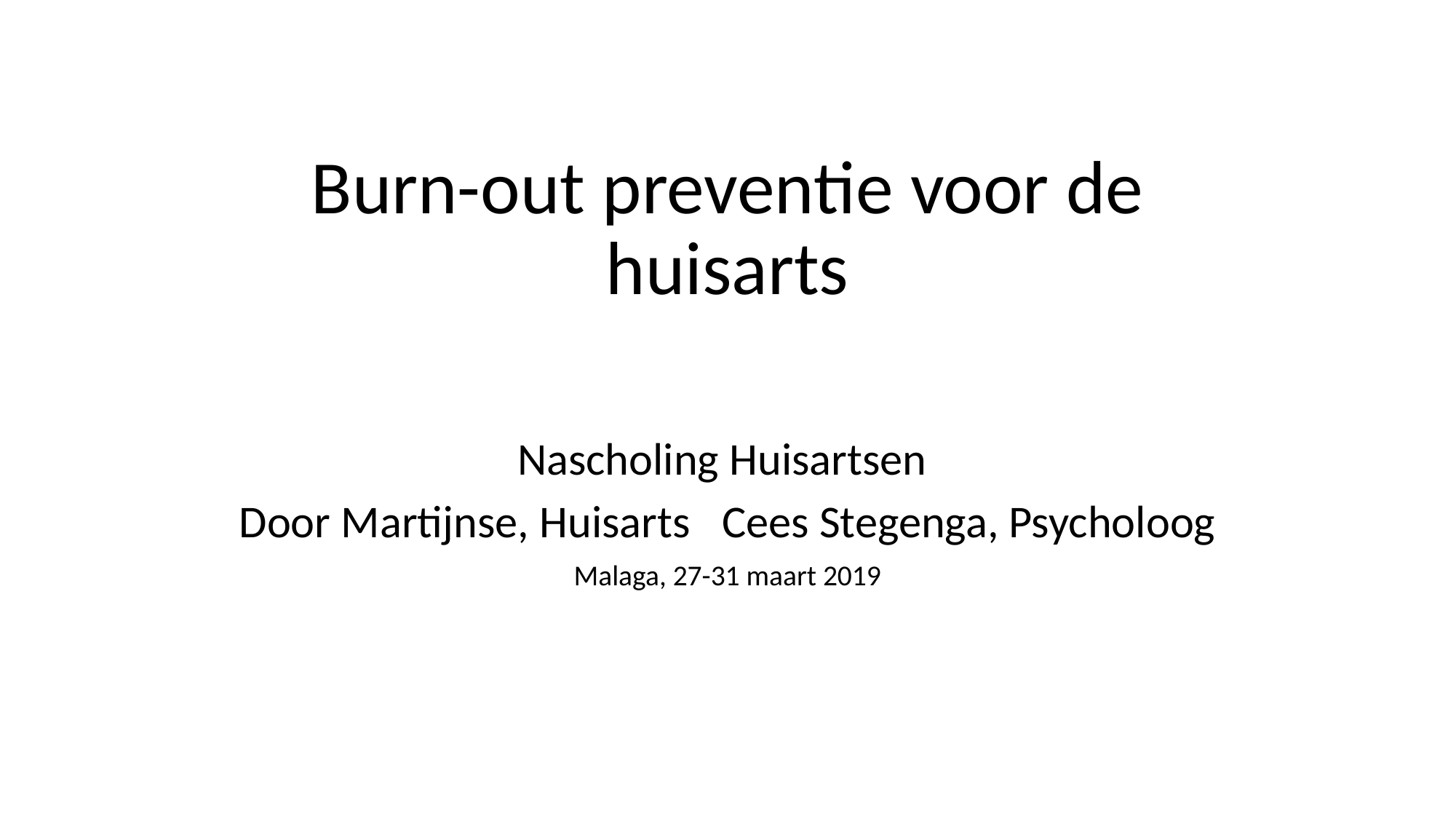

# Burn-out preventie voor de huisarts
Nascholing Huisartsen
Door Martijnse, Huisarts   Cees Stegenga, Psycholoog
Malaga, 27-31 maart 2019